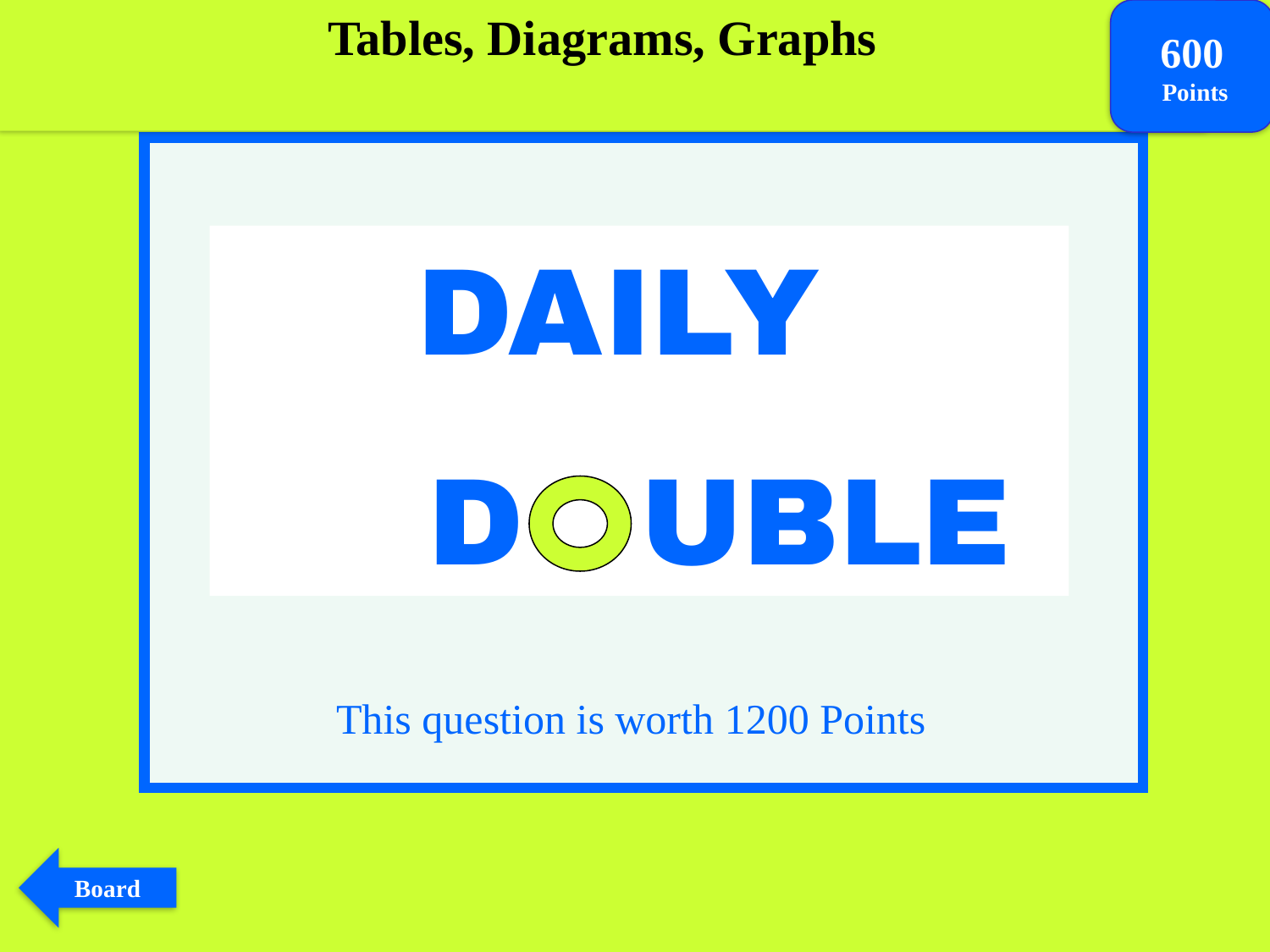

Tables, Diagrams, Graphs

600
 Points

DAILY
 DOUBLE
DAILY
       D   UBLE

This question is worth 1200 Points
Board